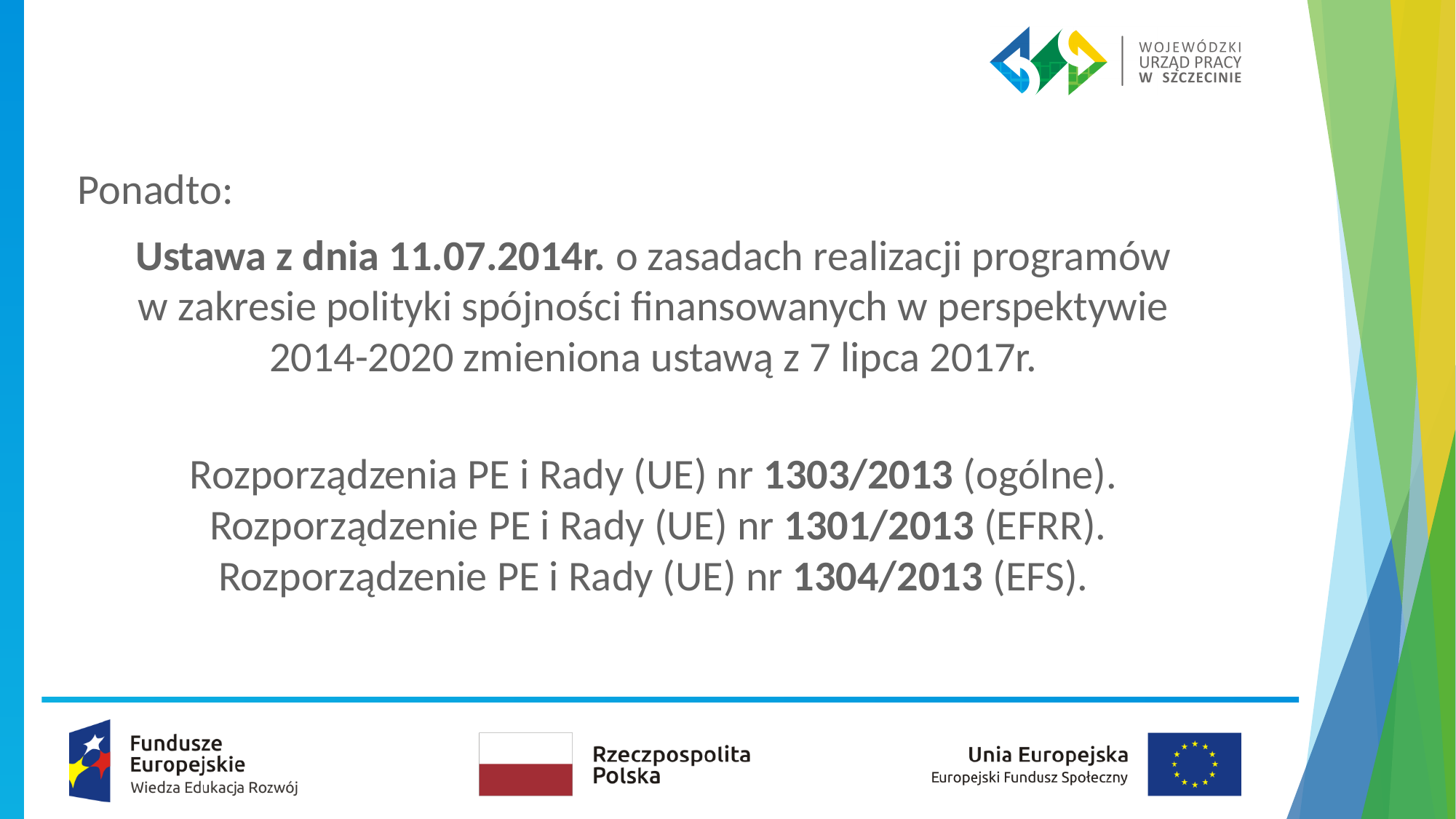

Ponadto:
Ustawa z dnia 11.07.2014r. o zasadach realizacji programów
w zakresie polityki spójności finansowanych w perspektywie
2014-2020 zmieniona ustawą z 7 lipca 2017r.
Rozporządzenia PE i Rady (UE) nr 1303/2013 (ogólne).
Rozporządzenie PE i Rady (UE) nr 1301/2013 (EFRR).
Rozporządzenie PE i Rady (UE) nr 1304/2013 (EFS).